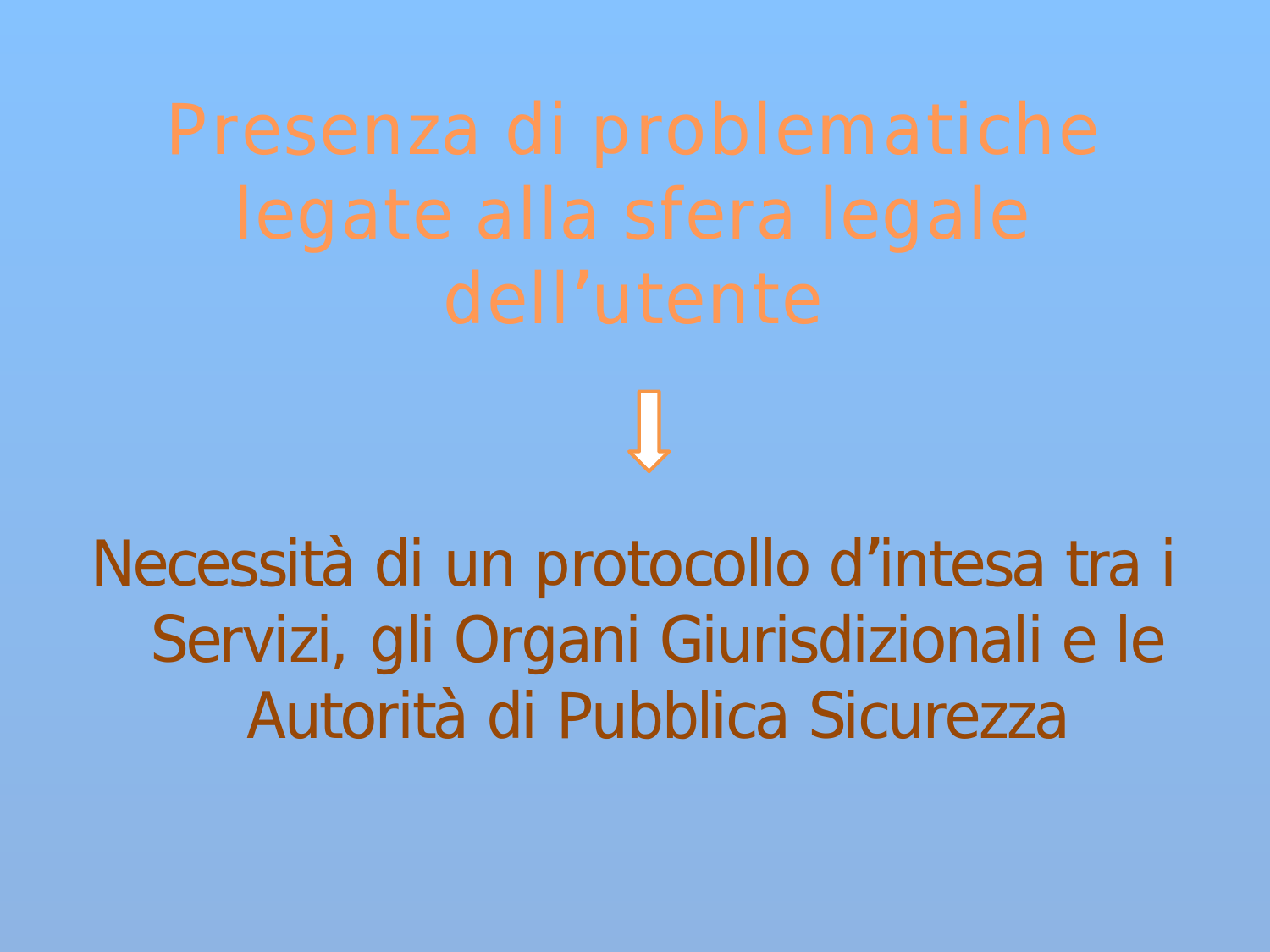

# Presenza di problematiche legate alla sfera legale dell’utente

Necessità di un protocollo d’intesa tra i Servizi, gli Organi Giurisdizionali e le Autorità di Pubblica Sicurezza